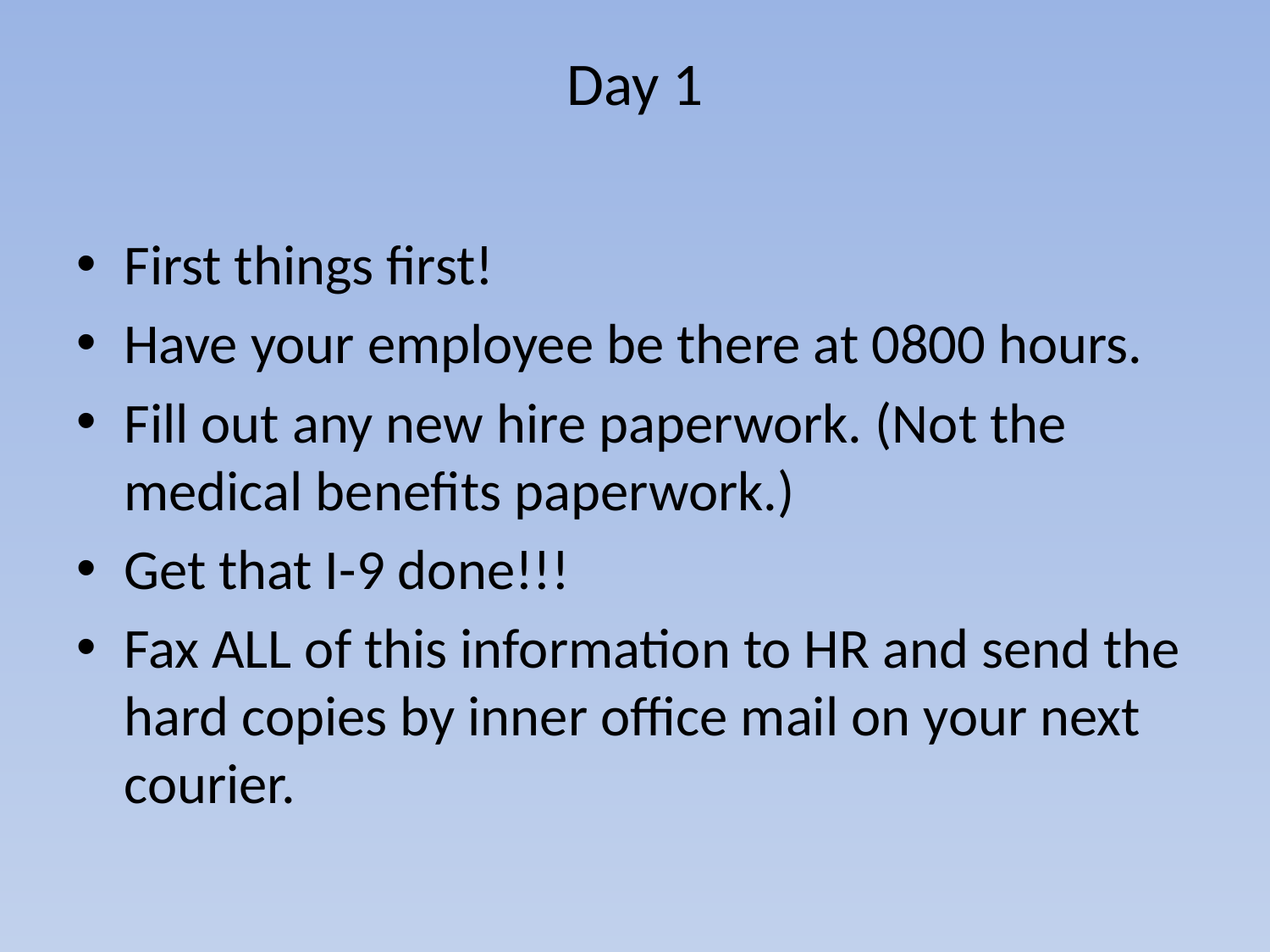

# Day 1
First things first!
Have your employee be there at 0800 hours.
Fill out any new hire paperwork. (Not the medical benefits paperwork.)
Get that I-9 done!!!
Fax ALL of this information to HR and send the hard copies by inner office mail on your next courier.